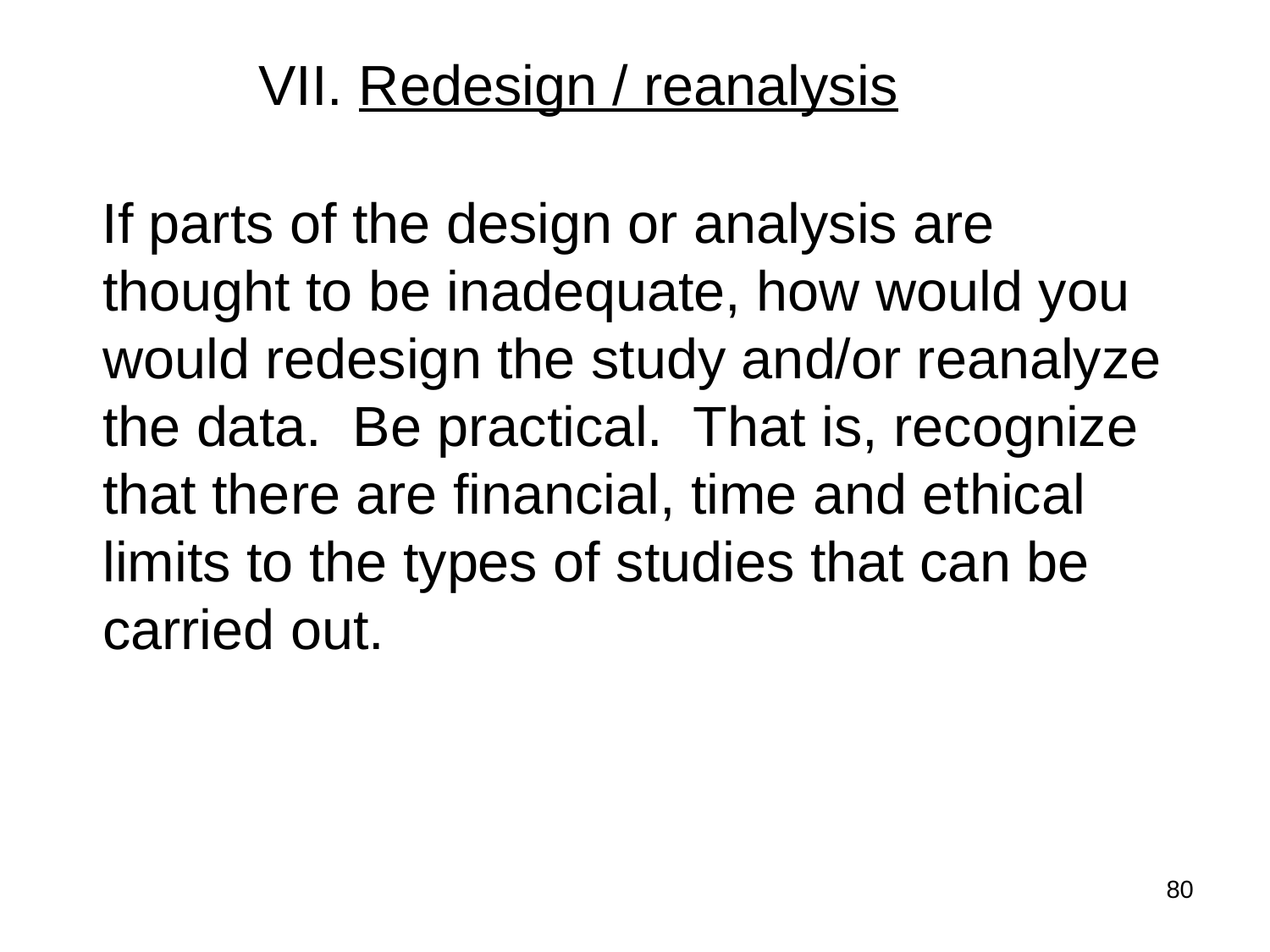

VII. Redesign / reanalysis

   If parts of the design or analysis are thought to be inadequate, how would you would redesign the study and/or reanalyze the data.  Be practical.  That is, recognize that there are financial, time and ethical limits to the types of studies that can be carried out.

80